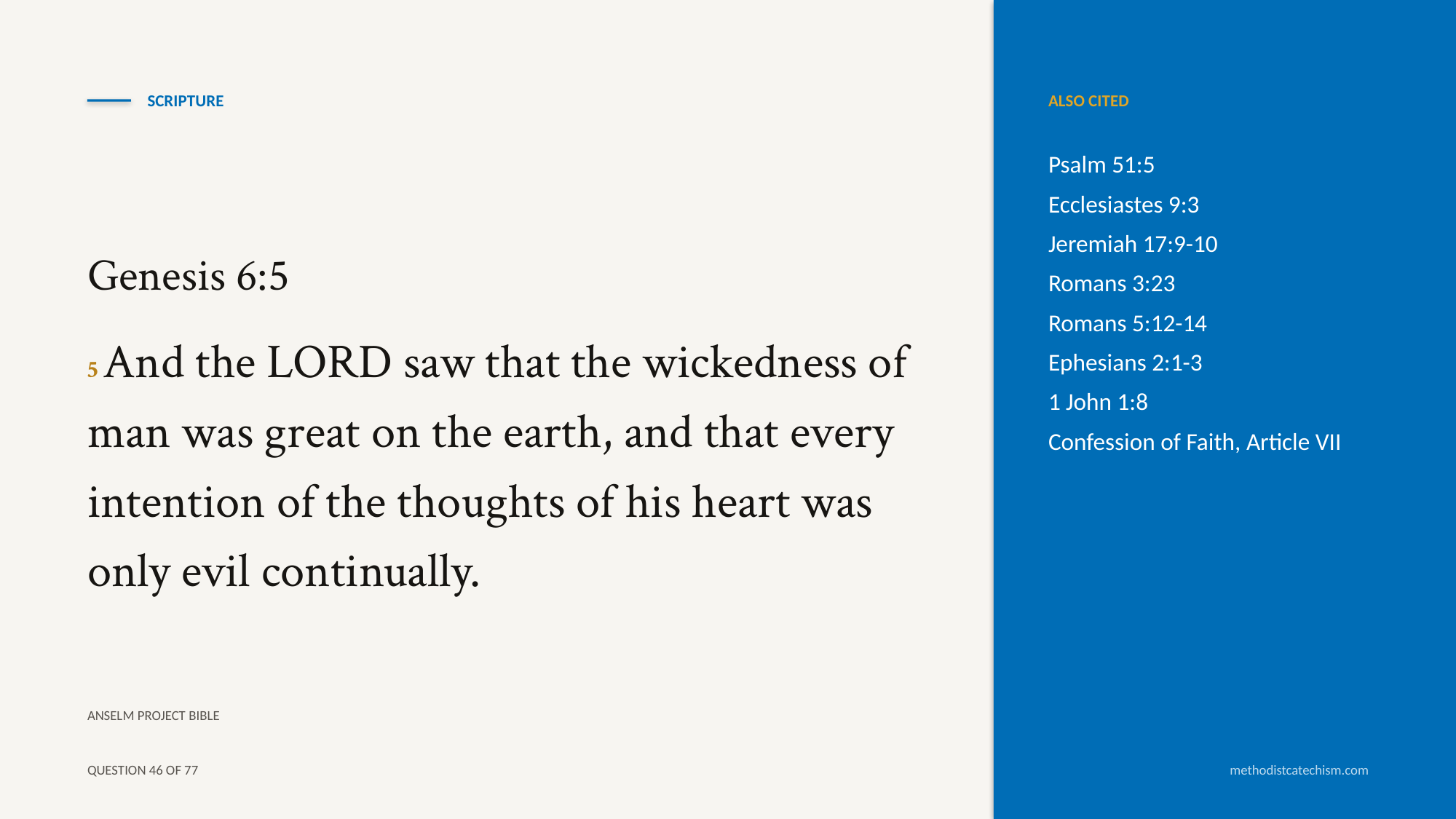

SCRIPTURE
ALSO CITED

Psalm 51:5
Ecclesiastes 9:3
Jeremiah 17:9-10
Romans 3:23
Romans 5:12-14
Ephesians 2:1-3
1 John 1:8
Confession of Faith, Article VII
Genesis 6:5
5 And the LORD saw that the wickedness of man was great on the earth, and that every intention of the thoughts of his heart was only evil continually.
ANSELM PROJECT BIBLE
QUESTION 46 OF 77
methodistcatechism.com